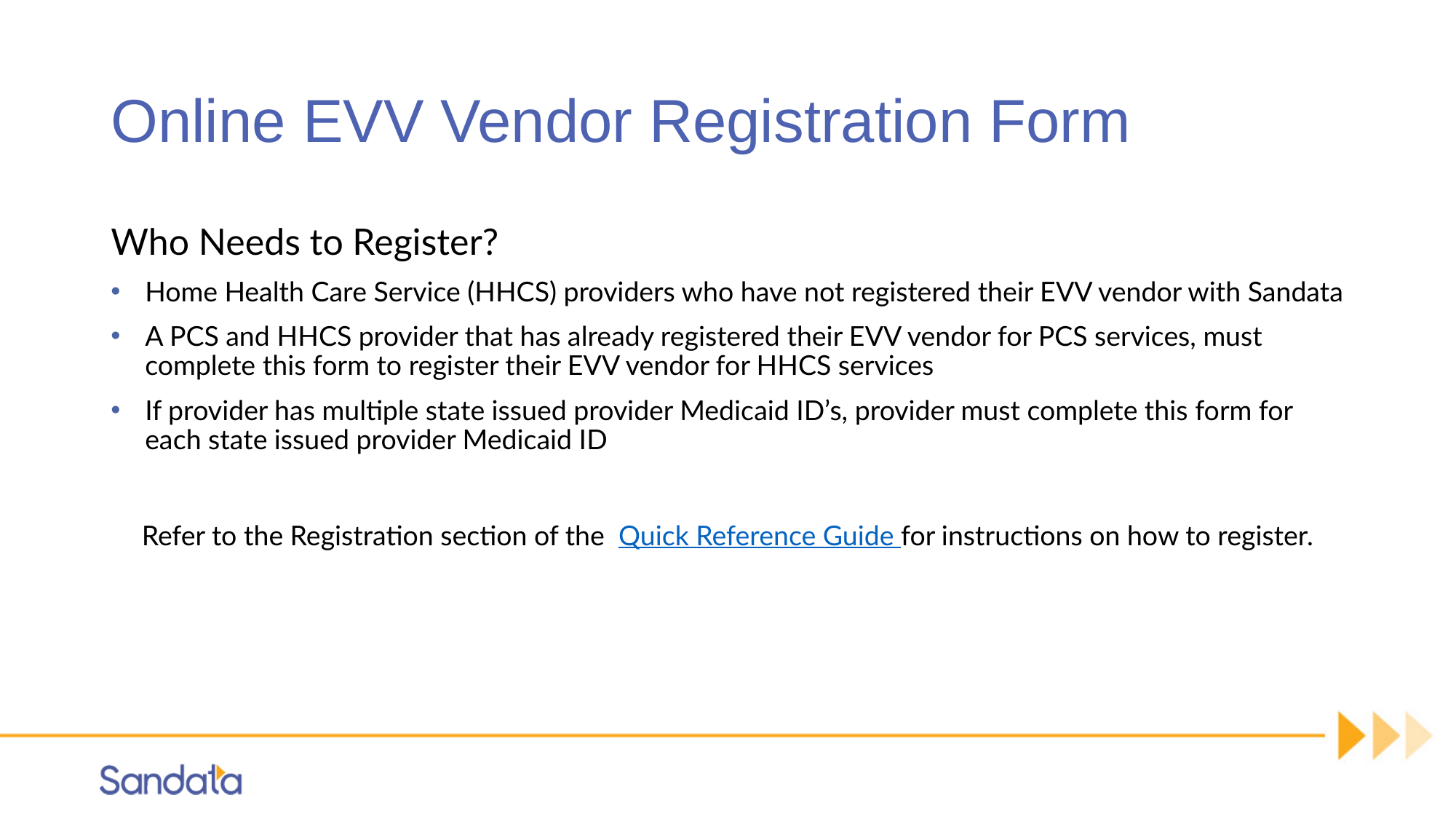

# Online EVV Vendor Registration Form
Who Needs to Register?
Home Health Care Service (HHCS) providers who have not registered their EVV vendor with Sandata
A PCS and HHCS provider that has already registered their EVV vendor for PCS services, must complete this form to register their EVV vendor for HHCS services
If provider has multiple state issued provider Medicaid ID’s, provider must complete this form for each state issued provider Medicaid ID

Refer to the Registration section of the  Quick Reference Guide for instructions on how to register.